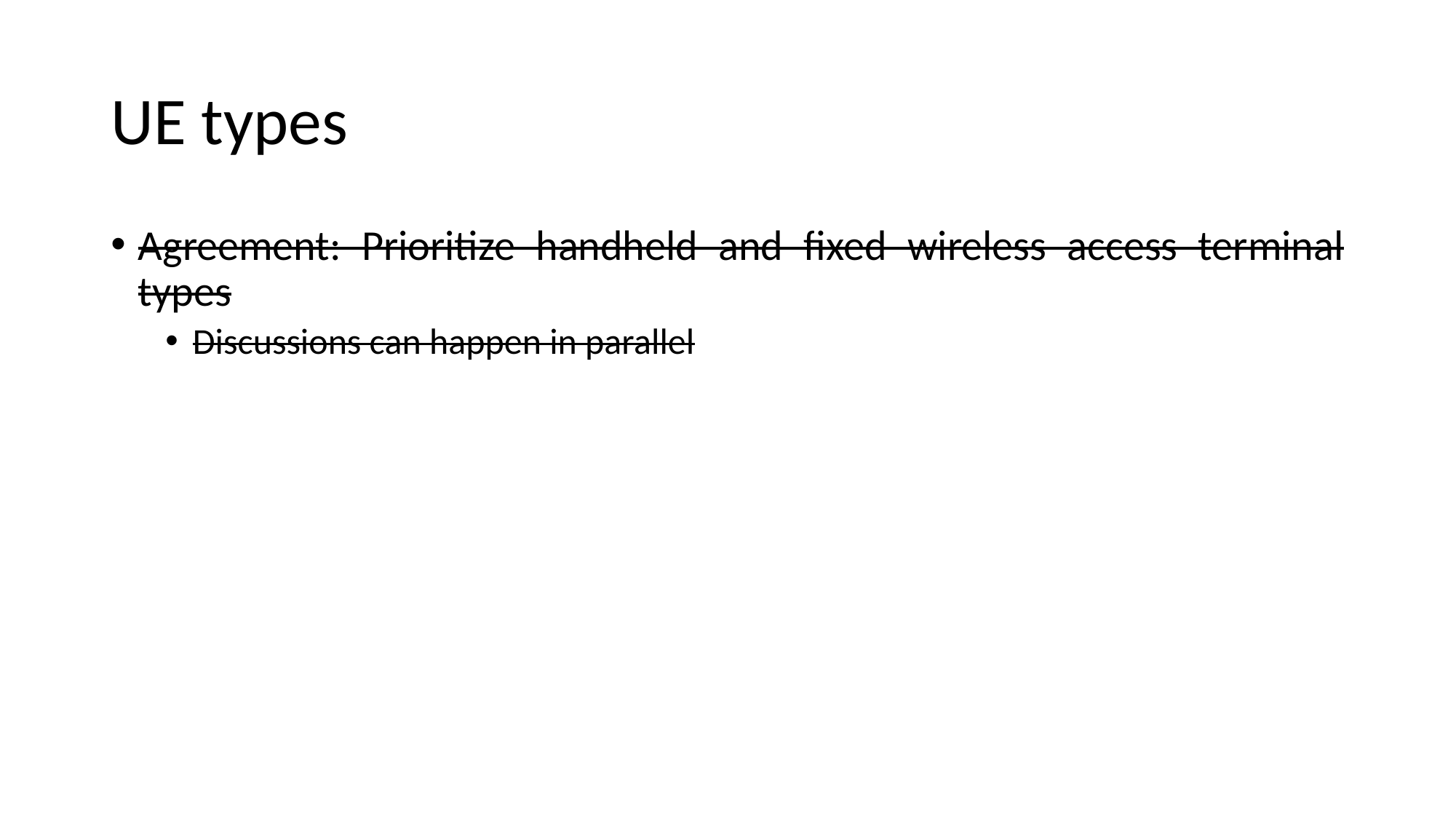

# UE types
Agreement: Prioritize handheld and fixed wireless access terminal types
Discussions can happen in parallel